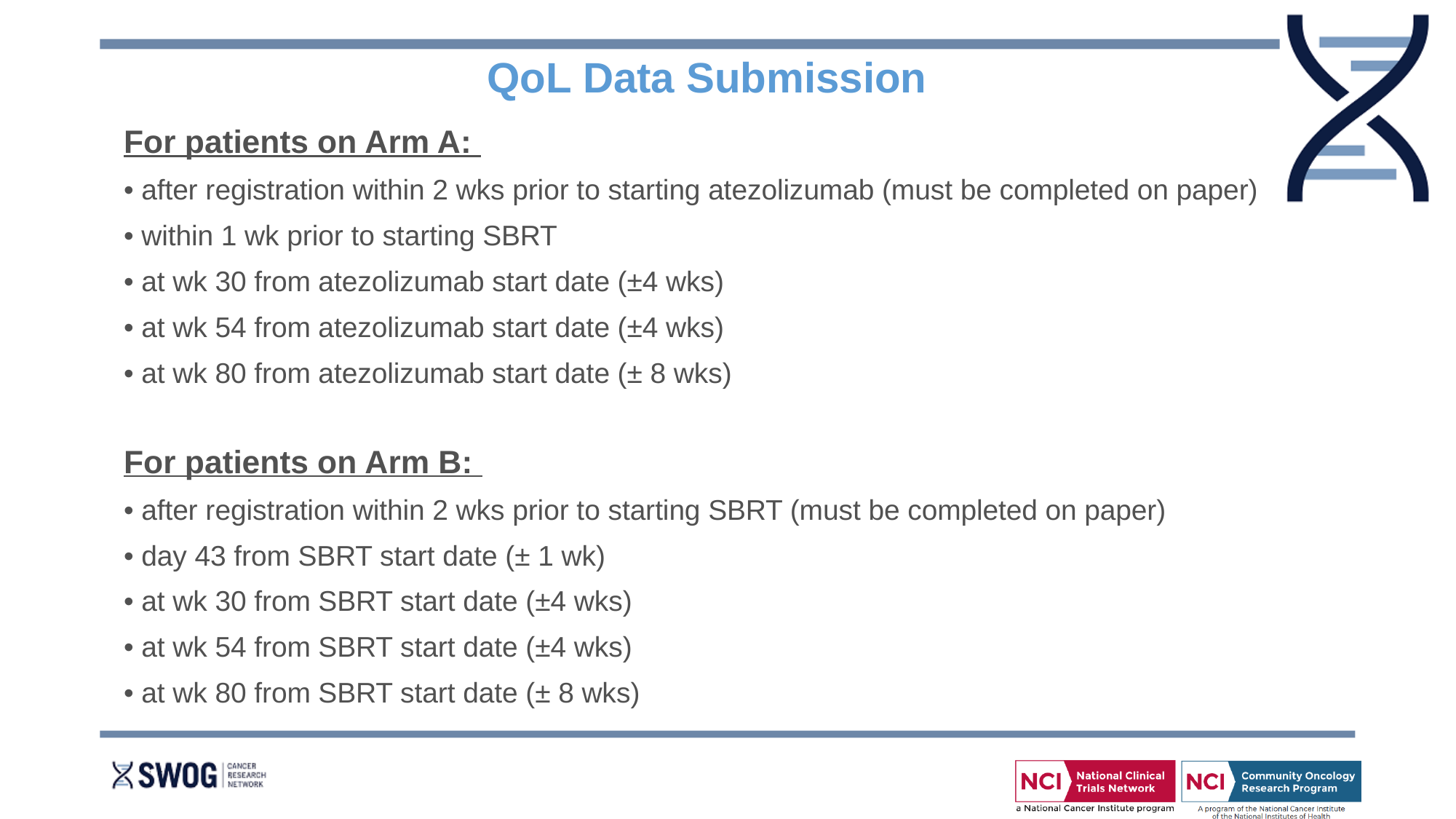

QoL Data Submission

For patients on Arm A:
• after registration within 2 wks prior to starting atezolizumab (must be completed on paper)
• within 1 wk prior to starting SBRT
• at wk 30 from atezolizumab start date (±4 wks)
• at wk 54 from atezolizumab start date (±4 wks)
• at wk 80 from atezolizumab start date (± 8 wks)

For patients on Arm B:
• after registration within 2 wks prior to starting SBRT (must be completed on paper)
• day 43 from SBRT start date (± 1 wk)
• at wk 30 from SBRT start date (±4 wks)
• at wk 54 from SBRT start date (±4 wks)
• at wk 80 from SBRT start date (± 8 wks)